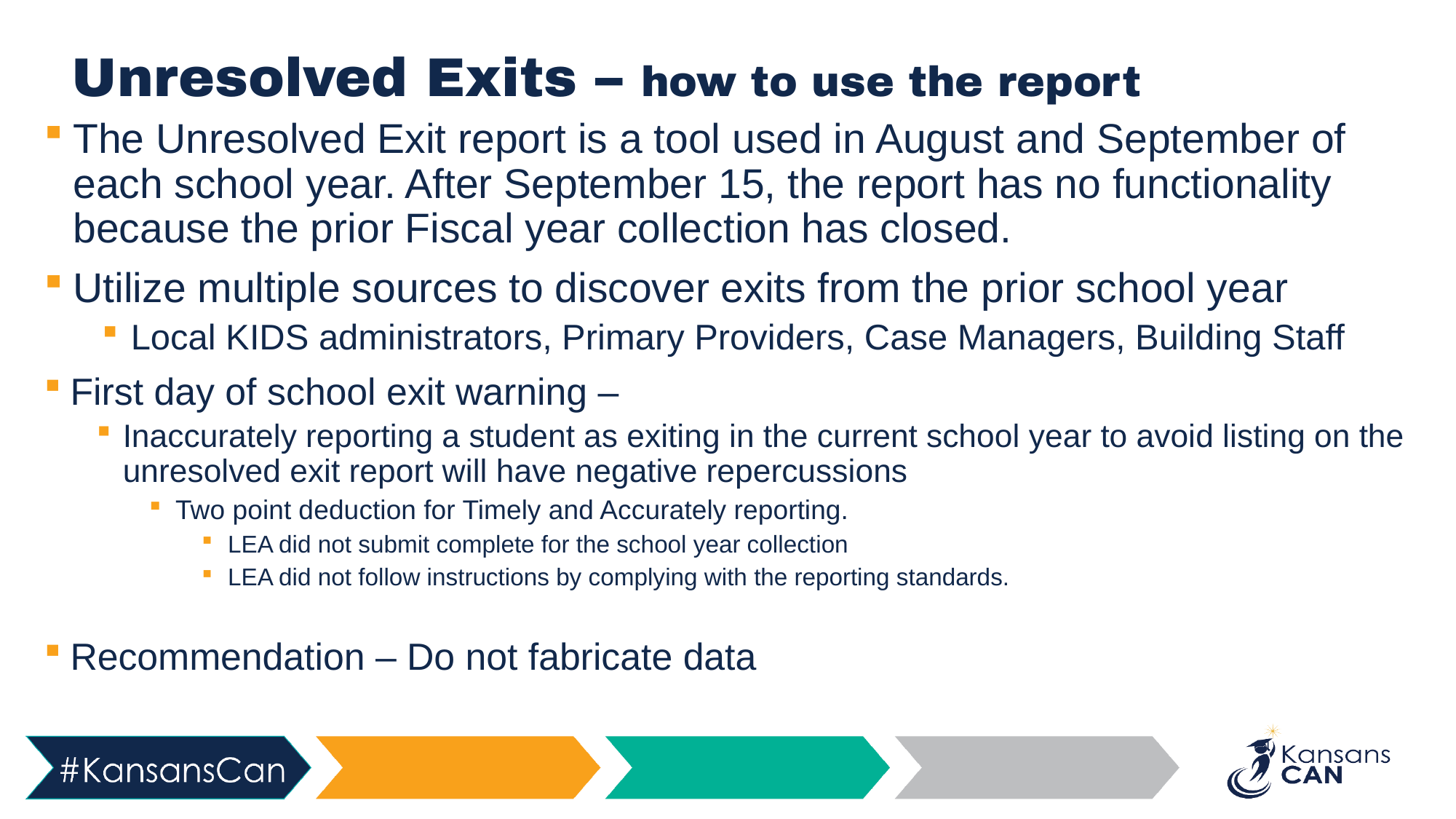

# Unresolved Exits – how to use the report
The Unresolved Exit report is a tool used in August and September of each school year. After September 15, the report has no functionality because the prior Fiscal year collection has closed.
Utilize multiple sources to discover exits from the prior school year
Local KIDS administrators, Primary Providers, Case Managers, Building Staff
First day of school exit warning –
Inaccurately reporting a student as exiting in the current school year to avoid listing on the unresolved exit report will have negative repercussions
Two point deduction for Timely and Accurately reporting.
LEA did not submit complete for the school year collection
LEA did not follow instructions by complying with the reporting standards.

Recommendation – Do not fabricate data